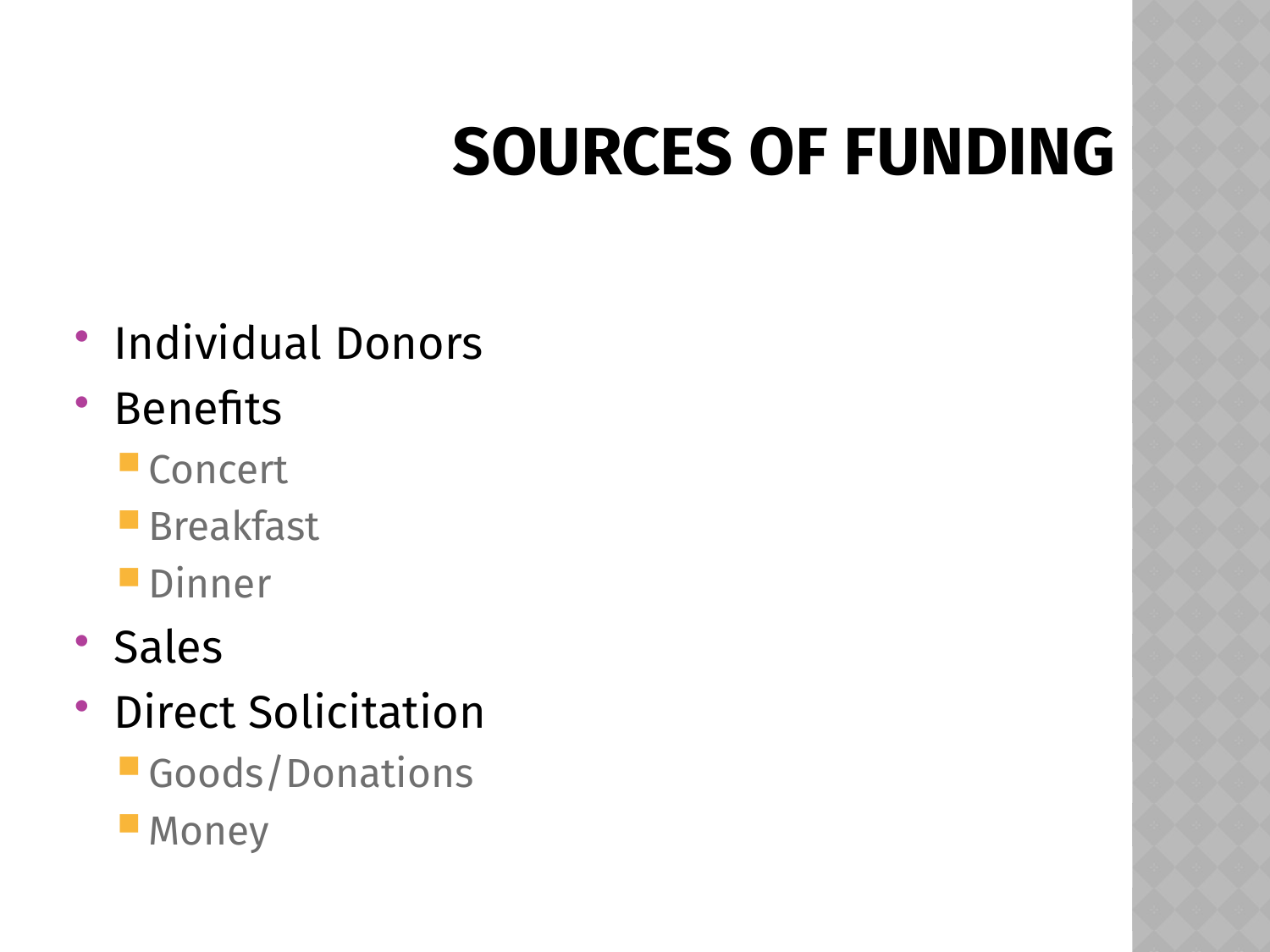

# Sources of Funding
Individual Donors
Benefits
Concert
Breakfast
Dinner
Sales
Direct Solicitation
Goods/Donations
Money